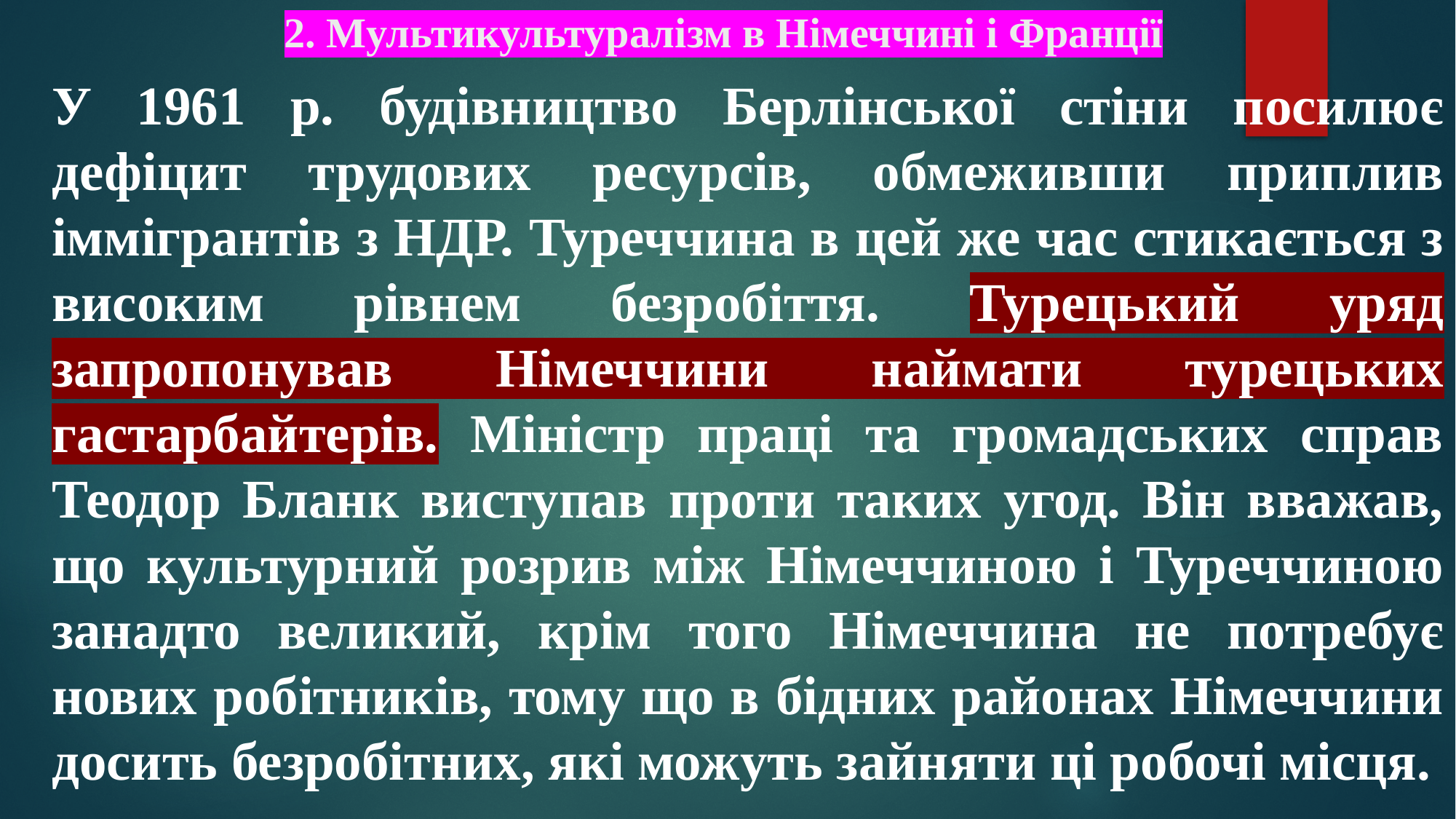

# 2. Мультикультуралізм в Німеччині і Франції
У 1961 р. будівництво Берлінської стіни посилює дефіцит трудових ресурсів, обмеживши приплив іммігрантів з НДР. Туреччина в цей же час стикається з високим рівнем безробіття. Турецький уряд запропонував Німеччини наймати турецьких гастарбайтерів. Міністр праці та громадських справ Теодор Бланк виступав проти таких угод. Він вважав, що культурний розрив між Німеччиною і Туреччиною занадто великий, крім того Німеччина не потребує нових робітників, тому що в бідних районах Німеччини досить безробітних, які можуть зайняти ці робочі місця.